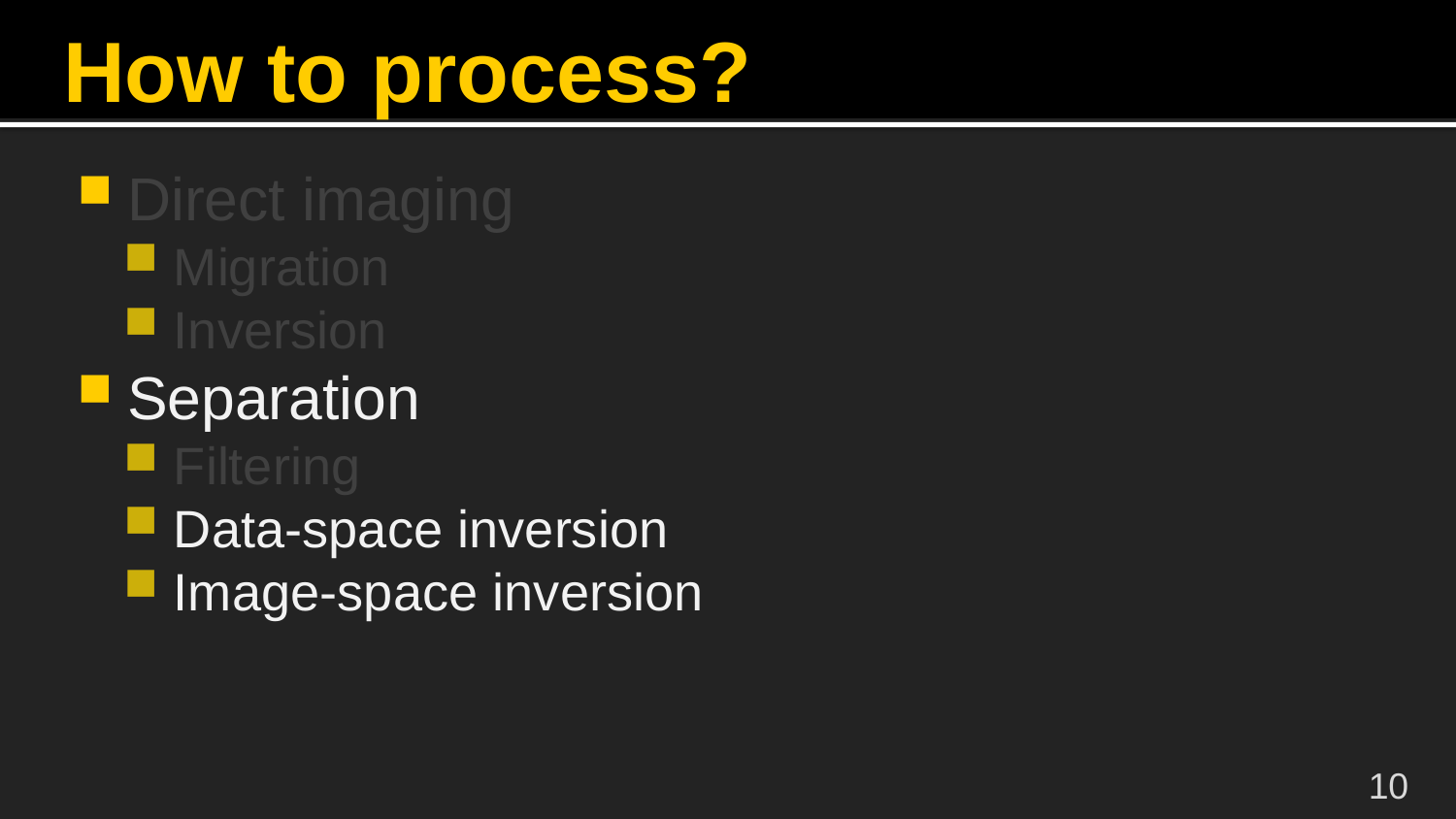

# How to process?
Direct imaging
Migration
Inversion
Separation
Filtering
Data-space inversion
Image-space inversion

10